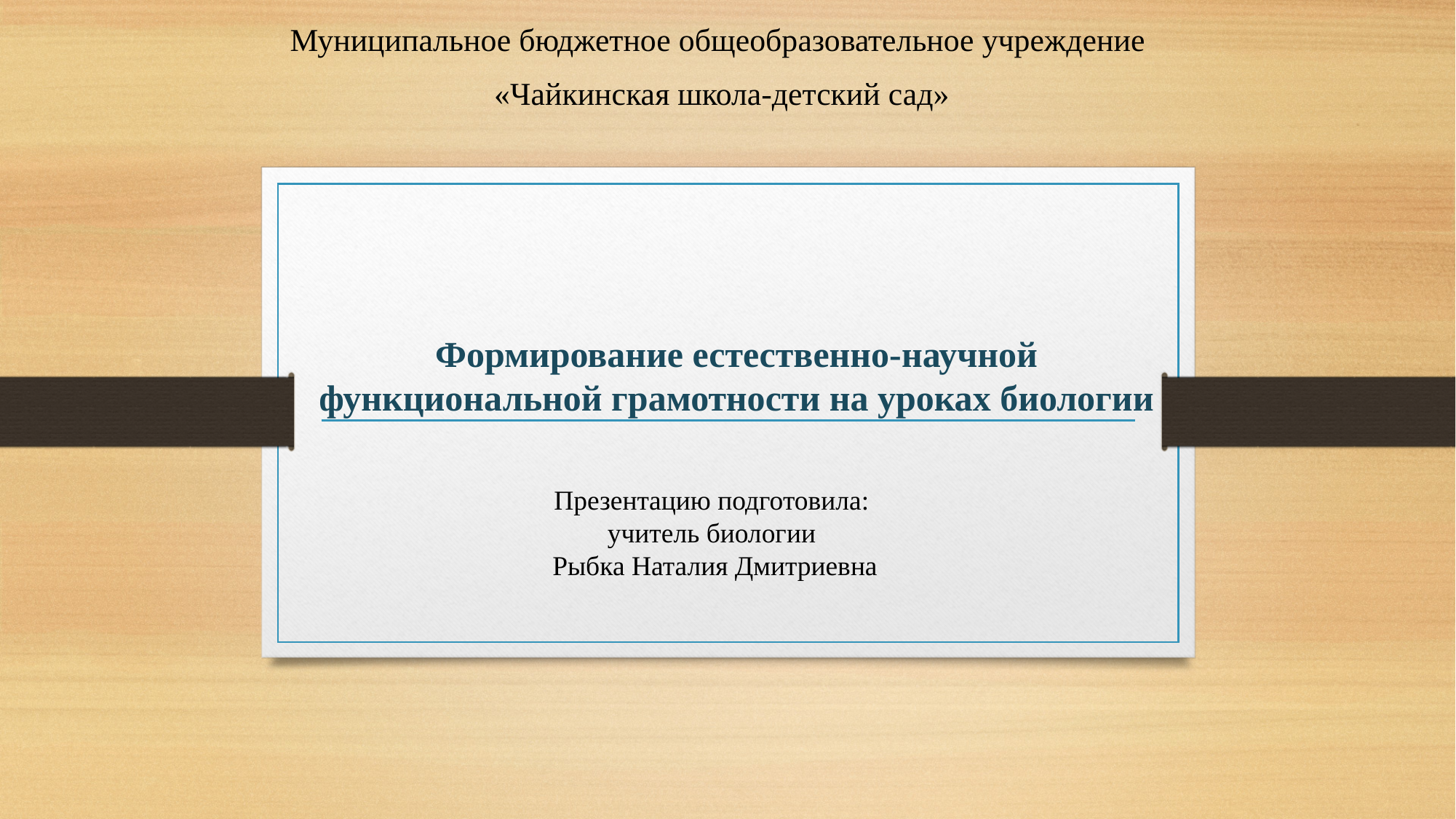

# «Формирование естественно-научной грамотности на уроках биологии»
Муниципальное бюджетное общеобразовательное учреждение
«Чайкинская школа-детский сад»
Формирование естественно-научной функциональной грамотности на уроках биологии
Презентацию подготовила:
учитель биологии
Рыбка Наталия Дмитриевна